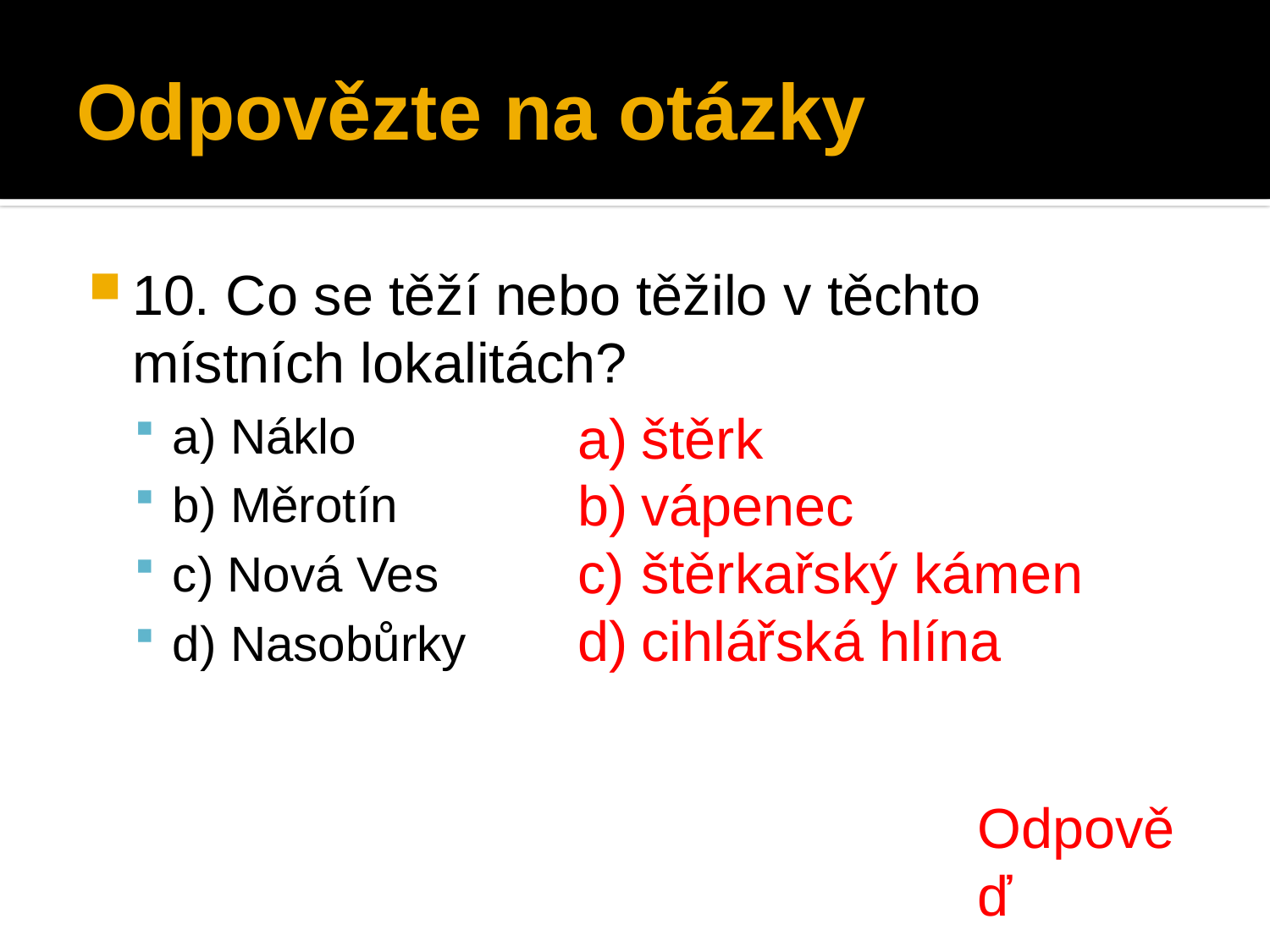

# Odpovězte na otázky
10. Co se těží nebo těžilo v těchto místních lokalitách?
a) Náklo
b) Měrotín
c) Nová Ves
d) Nasobůrky
štěrk
vápenec
štěrkařský kámen
cihlářská hlína
Odpověď